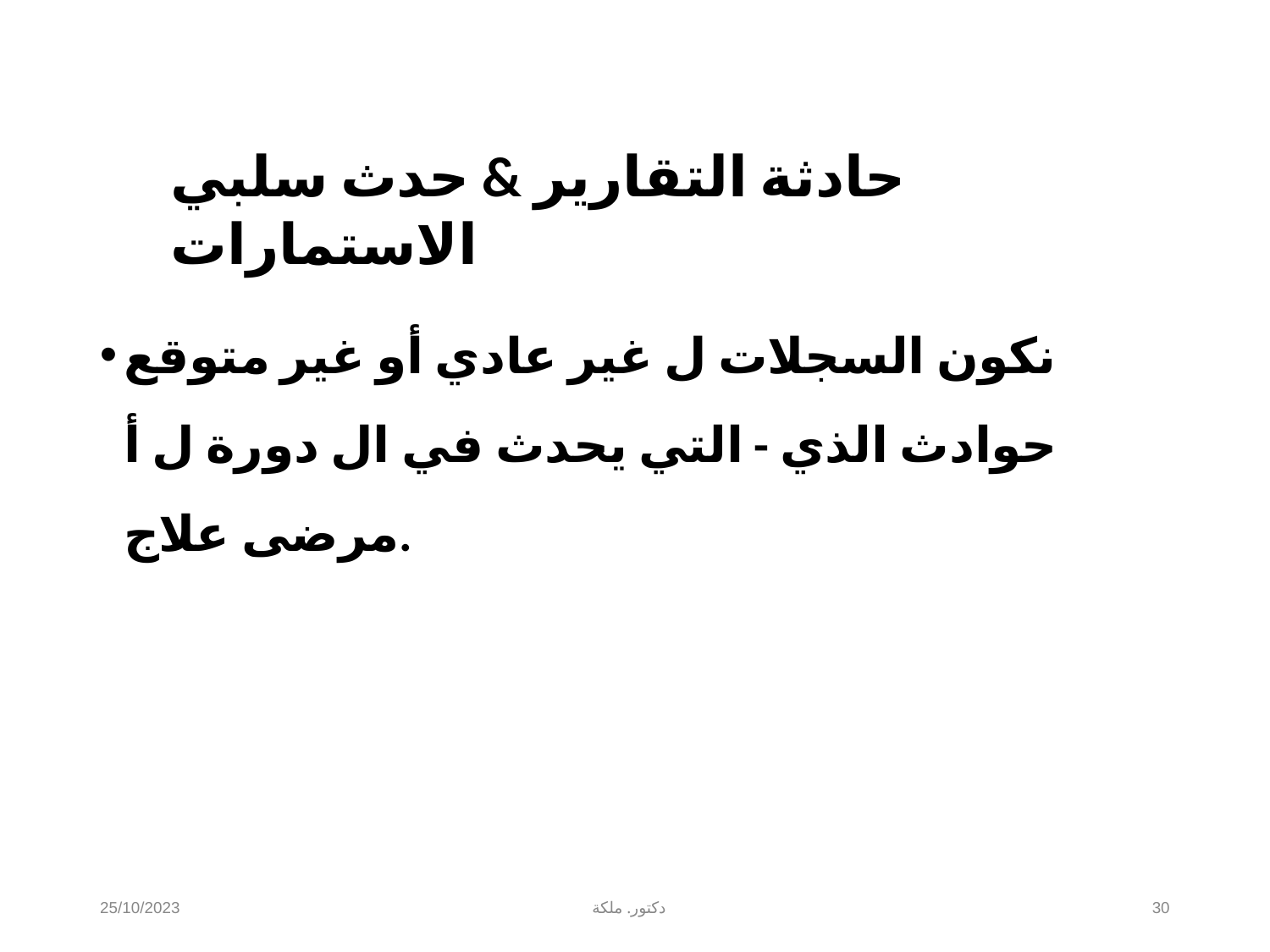

# حادثة التقارير & حدث سلبي الاستمارات
نكون السجلات ل غير عادي أو غير متوقع حوادث الذي - التي يحدث في ال دورة ل أ مرضى علاج.
25/10/2023
دكتور. ملكة
30